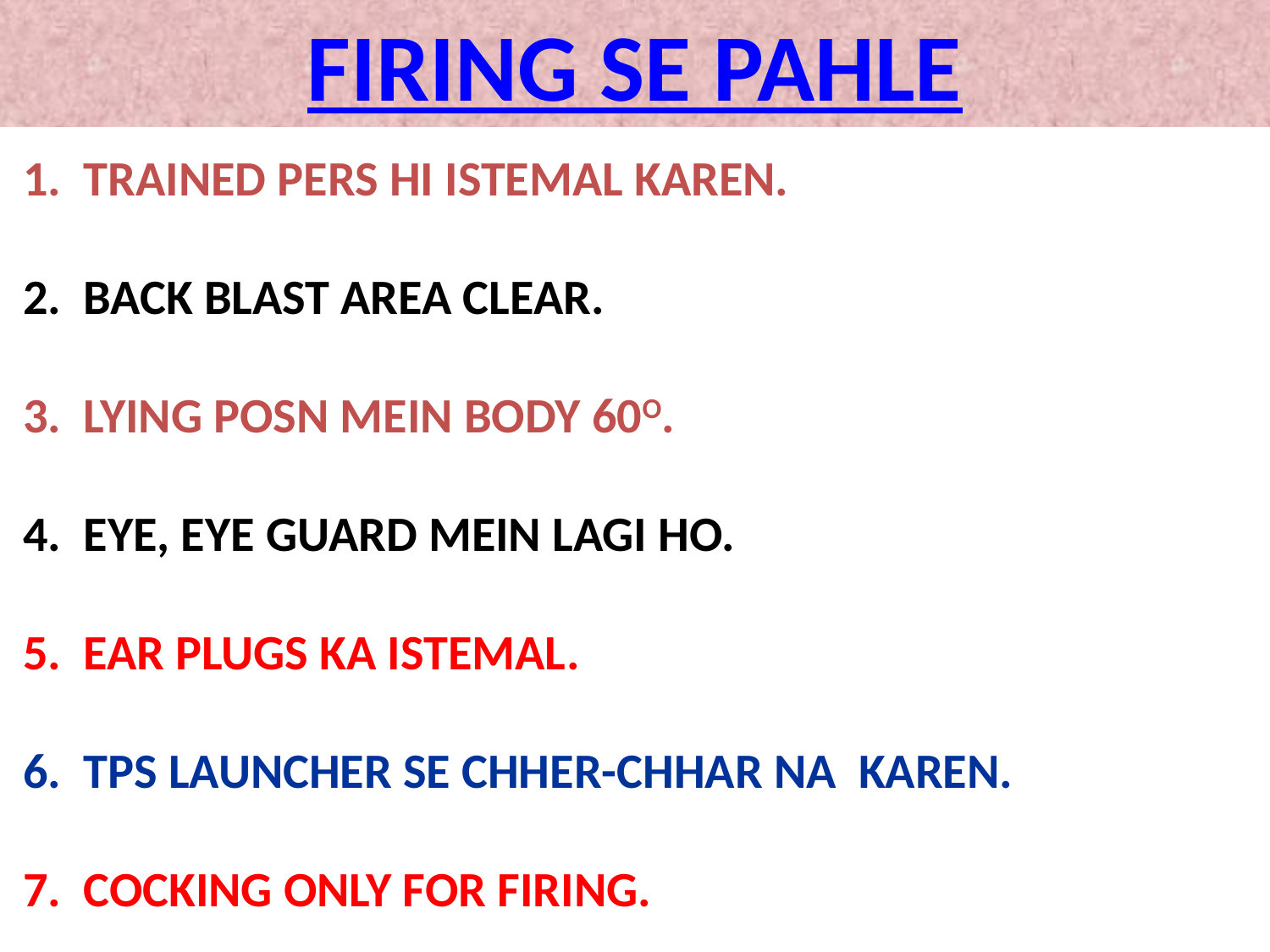

FIRING SE PAHLE
FIRING SE PAHALE
1.  TRAINED PERS HI ISTEMAL KAREN.

2.  BACK BLAST AREA CLEAR.

3.  LYING POSN MEIN BODY 60O.

4.  EYE, EYE GUARD MEIN LAGI HO.

5.  EAR PLUGS KA ISTEMAL.

6.  TPS LAUNCHER SE CHHER-CHHAR NA  KAREN.

7.  COCKING ONLY FOR FIRING.